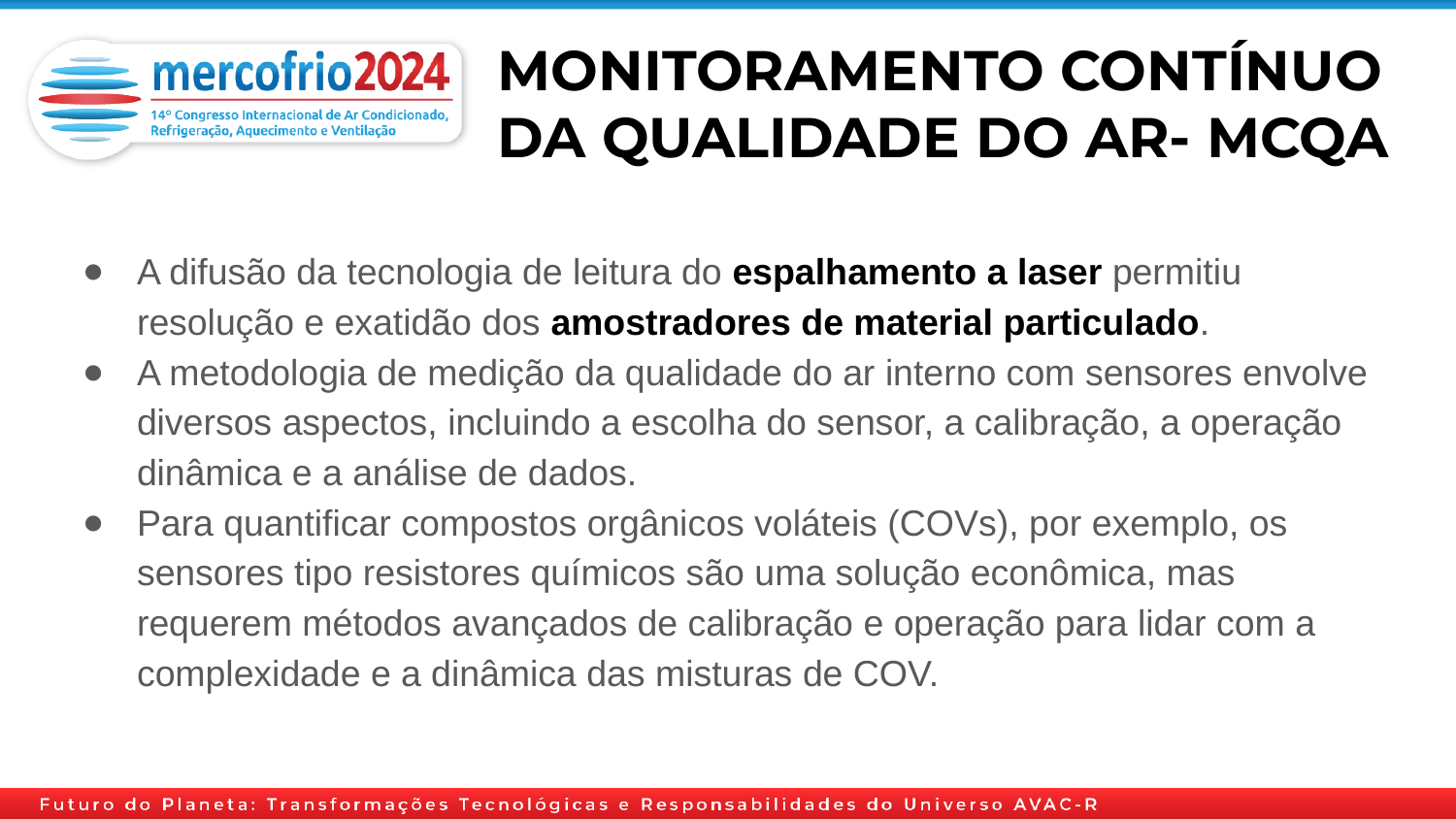

# MONITORAMENTO CONTÍNUO DA QUALIDADE DO AR- MCQA
A difusão da tecnologia de leitura do espalhamento a laser permitiu resolução e exatidão dos amostradores de material particulado.
A metodologia de medição da qualidade do ar interno com sensores envolve diversos aspectos, incluindo a escolha do sensor, a calibração, a operação dinâmica e a análise de dados.
Para quantificar compostos orgânicos voláteis (COVs), por exemplo, os sensores tipo resistores químicos são uma solução econômica, mas requerem métodos avançados de calibração e operação para lidar com a complexidade e a dinâmica das misturas de COV.